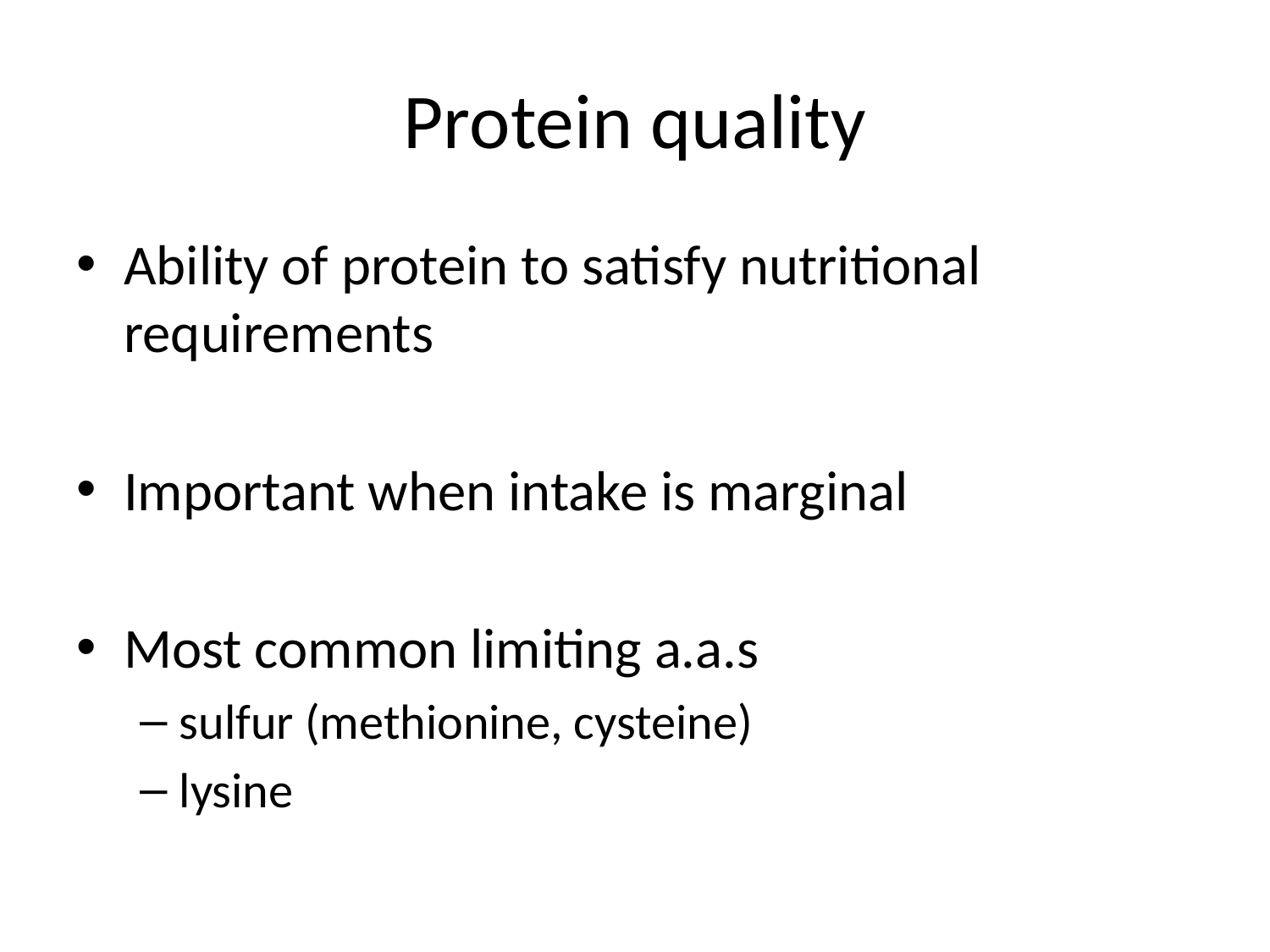

# Protein quality
Ability of protein to satisfy nutritional requirements

Important when intake is marginal

Most common limiting a.a.s
sulfur (methionine, cysteine)
lysine